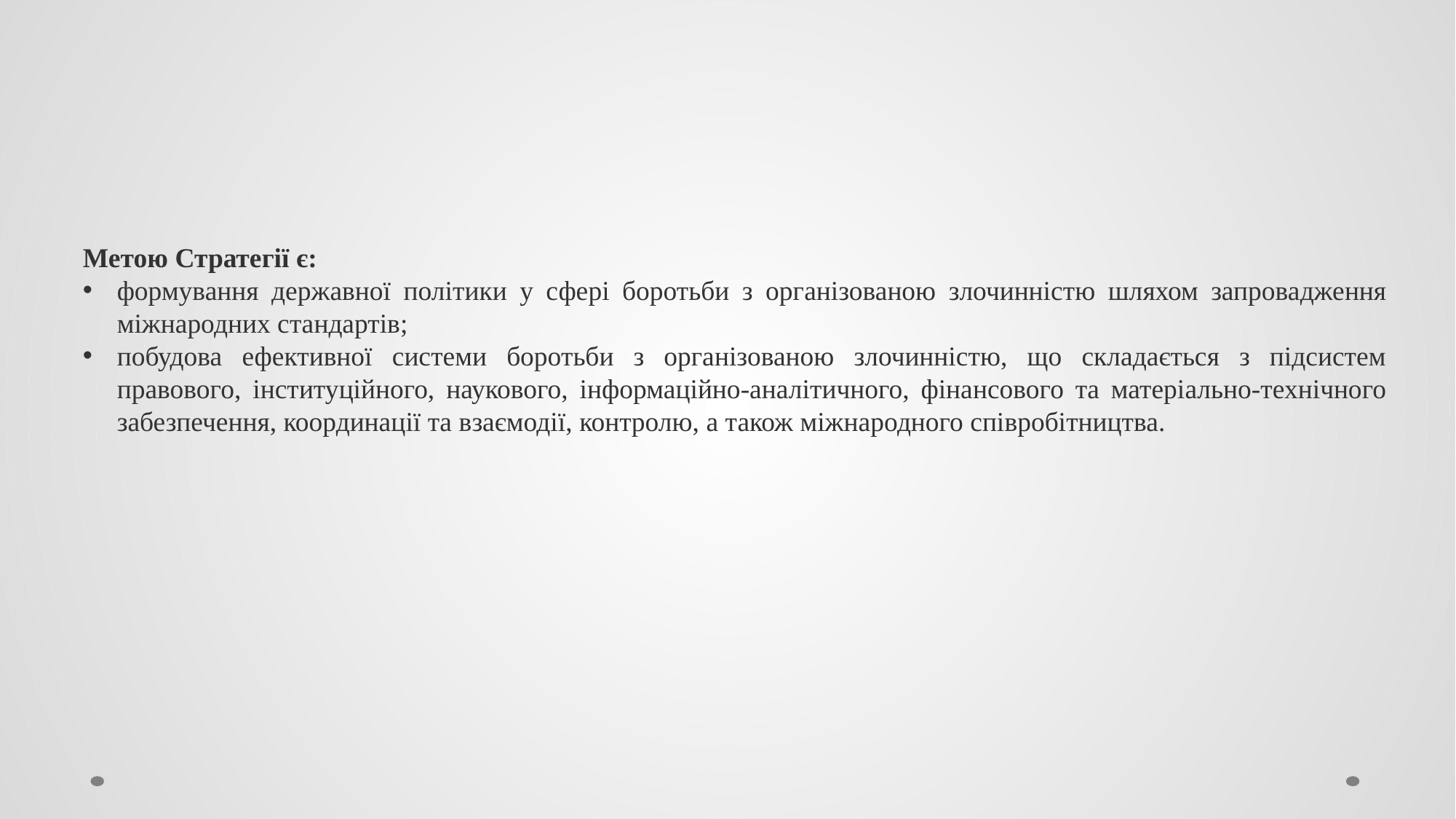

Метою Стратегії є:
формування державної політики у сфері боротьби з організованою злочинністю шляхом запровадження міжнародних стандартів;
побудова ефективної системи боротьби з організованою злочинністю, що складається з підсистем правового, інституційного, наукового, інформаційно-аналітичного, фінансового та матеріально-технічного забезпечення, координації та взаємодії, контролю, а також міжнародного співробітництва.